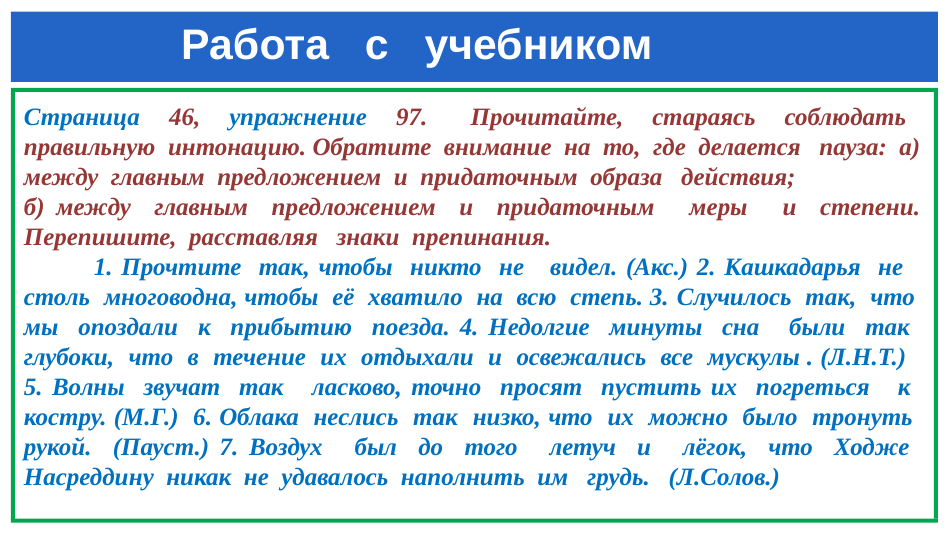

# Работа   с   учебником
Страница  46,  упражнение  97.   Прочитайте,  стараясь  соблюдать  правильную  интонацию. Обратите  внимание  на  то,  где  делается   пауза:  а) между  главным  предложением  и  придаточным  образа   действия;
б) между  главным  предложением  и  придаточным   меры   и  степени. Перепишите,  расставляя   знаки  препинания.
        1. Прочтите  так, чтобы  никто  не   видел. (Акс.) 2. Кашкадарья  не   столь  многоводна, чтобы  её  хватило  на  всю  степь. 3. Случилось  так,  что  мы  опоздали  к  прибытию  поезда. 4. Недолгие  минуты  сна   были  так  глубоки,  что  в  течение  их  отдыхали  и  освежались  все  мускулы . (Л.Н.Т.)   5. Волны  звучат  так   ласково, точно  просят  пустить их  погреться   к  костру. (М.Г.)  6. Облака  неслись  так  низко, что  их  можно  было  тронуть  рукой.  (Пауст.) 7. Воздух   был  до  того   летуч  и   лёгок,  что  Ходже  Насреддину  никак  не  удавалось  наполнить  им   грудь.   (Л.Солов.)